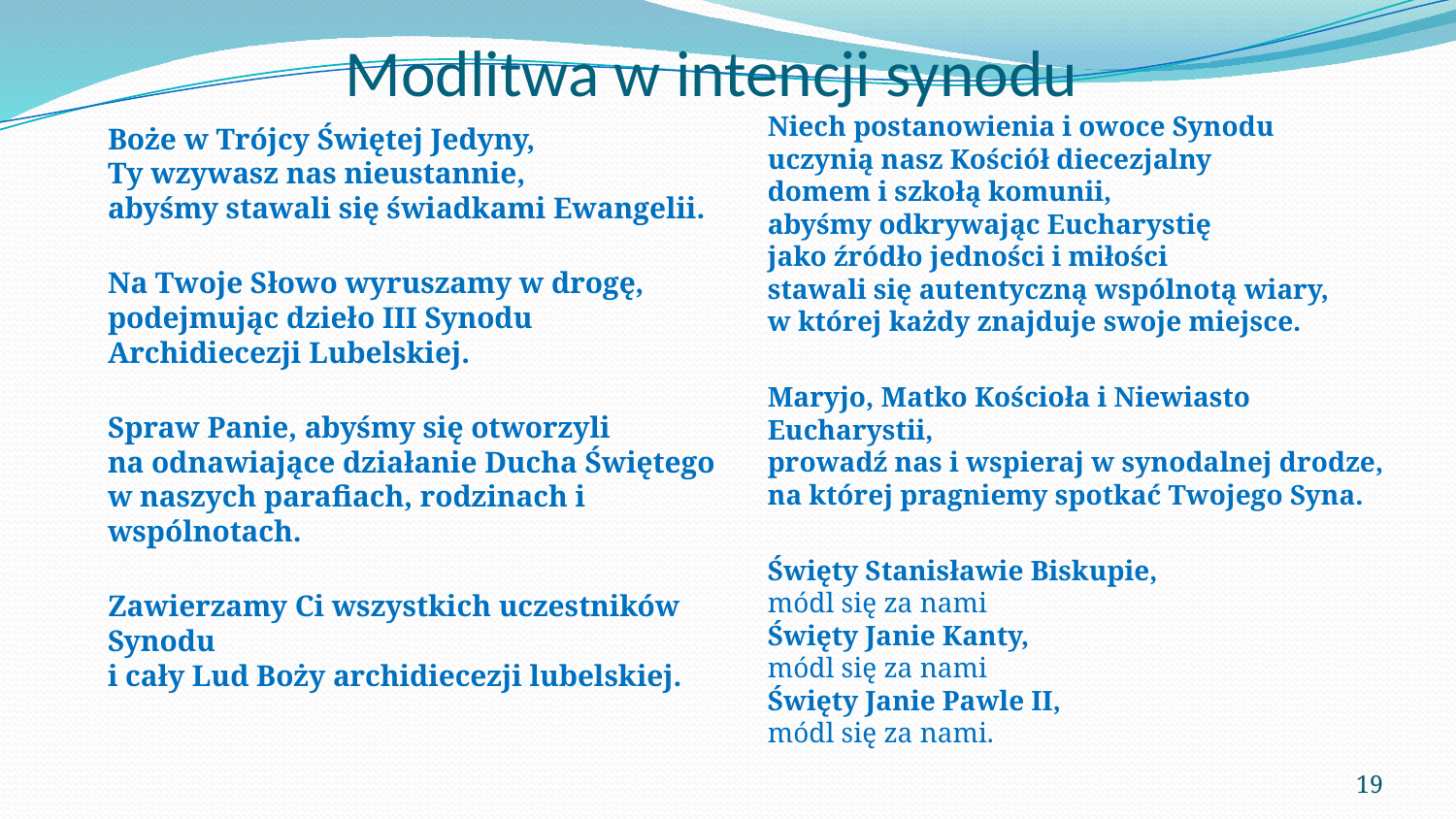

# Modlitwa w intencji synodu
	Niech postanowienia i owoce Synodu
uczynią nasz Kościół diecezjalny
domem i szkołą komunii,
abyśmy odkrywając Eucharystię
jako źródło jedności i miłości
stawali się autentyczną wspólnotą wiary,
w której każdy znajduje swoje miejsce.

	Maryjo, Matko Kościoła i Niewiasto Eucharystii,
prowadź nas i wspieraj w synodalnej drodze,
na której pragniemy spotkać Twojego Syna.

	Święty Stanisławie Biskupie,
módl się za nami
Święty Janie Kanty,
módl się za nami
Święty Janie Pawle II,
módl się za nami.

	Boże w Trójcy Świętej Jedyny,
Ty wzywasz nas nieustannie,
abyśmy stawali się świadkami Ewangelii.
Na Twoje Słowo wyruszamy w drogę,
podejmując dzieło III Synodu
Archidiecezji Lubelskiej.
Spraw Panie, abyśmy się otworzyli
na odnawiające działanie Ducha Świętego
w naszych parafiach, rodzinach i wspólnotach.
Zawierzamy Ci wszystkich uczestników Synodu
i cały Lud Boży archidiecezji lubelskiej.

19